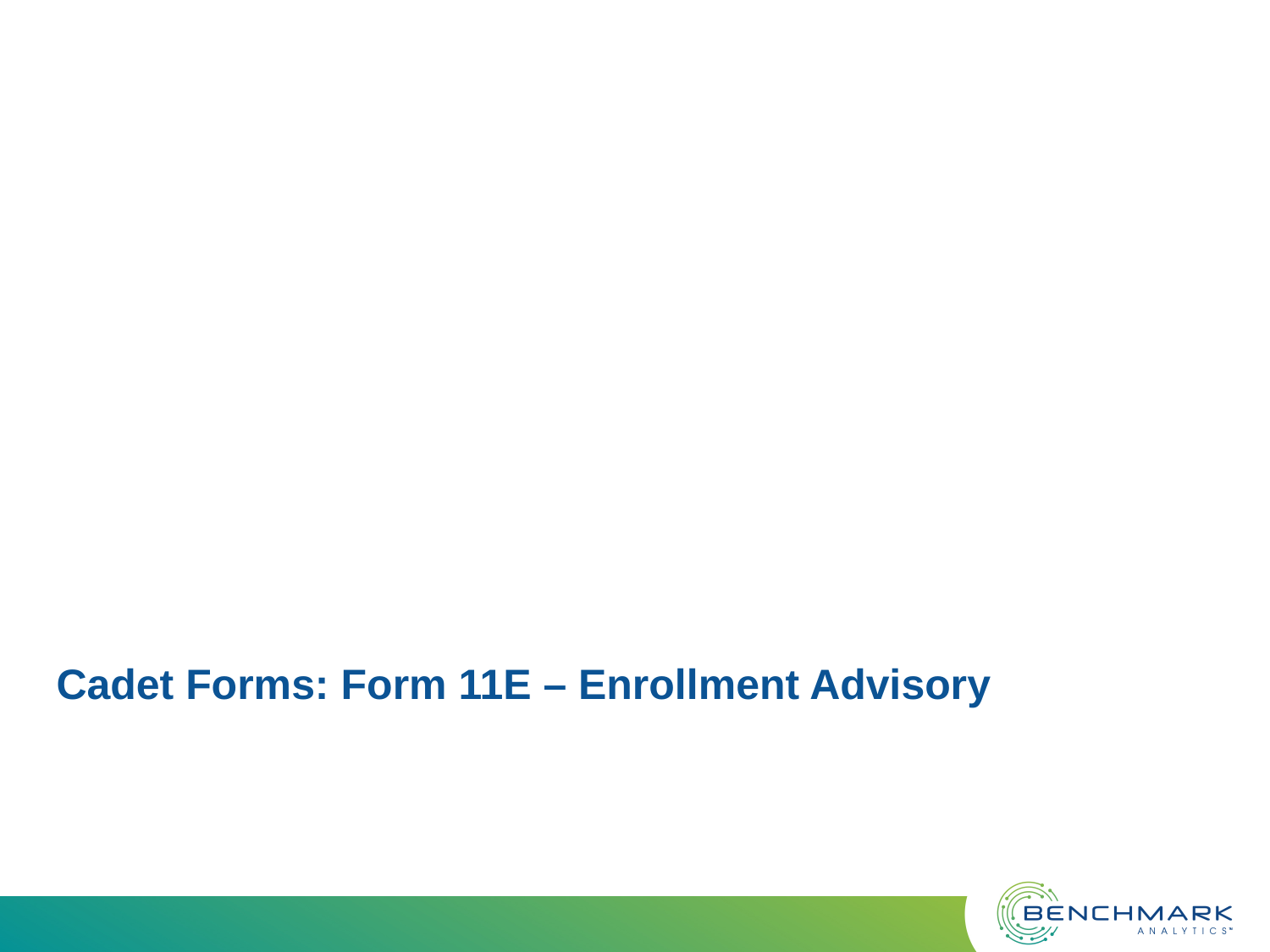

# Cadet Forms: Form 11E – Enrollment Advisory